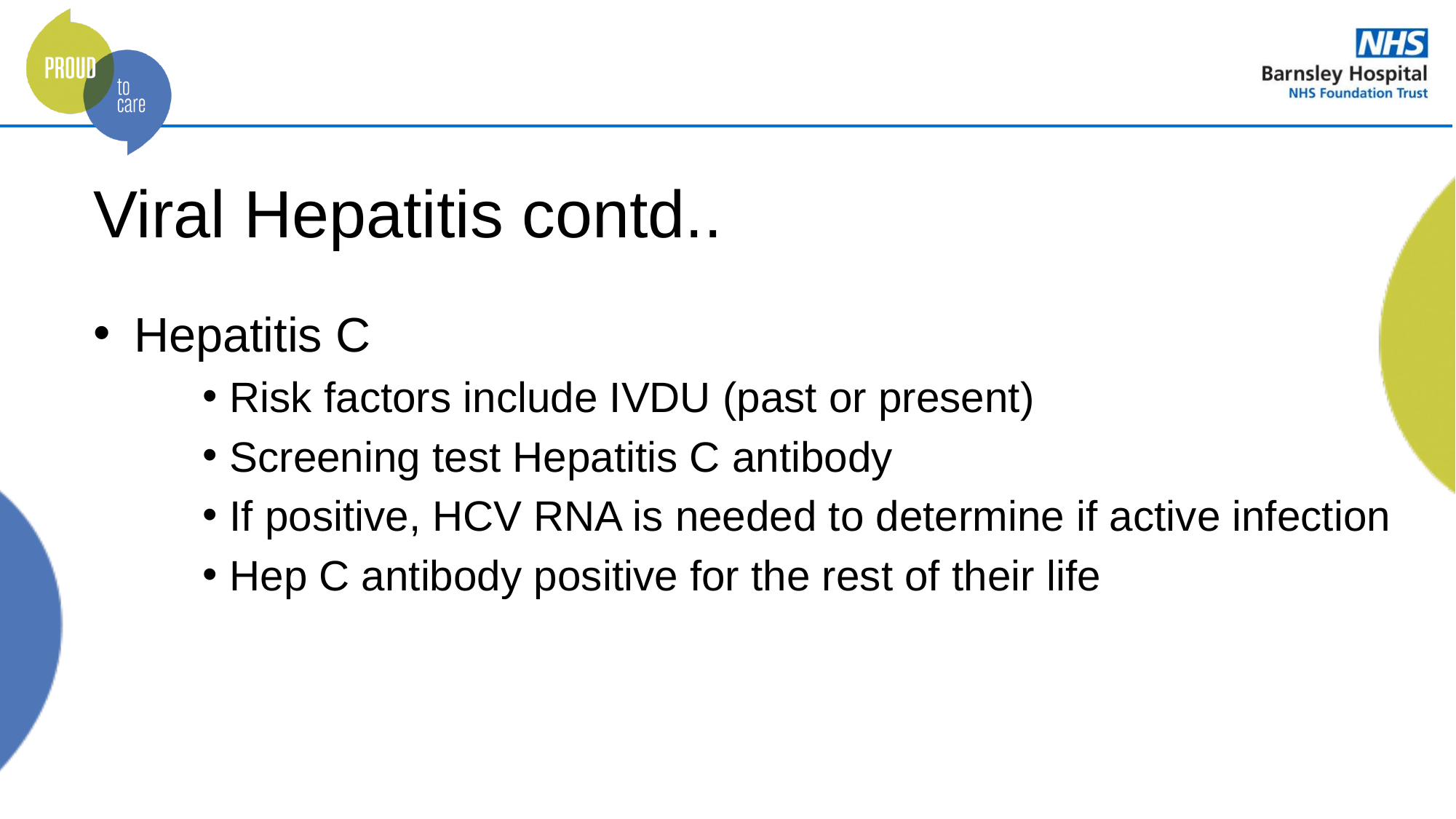

# Viral Hepatitis contd..
Hepatitis C
Risk factors include IVDU (past or present)
Screening test Hepatitis C antibody
If positive, HCV RNA is needed to determine if active infection
Hep C antibody positive for the rest of their life